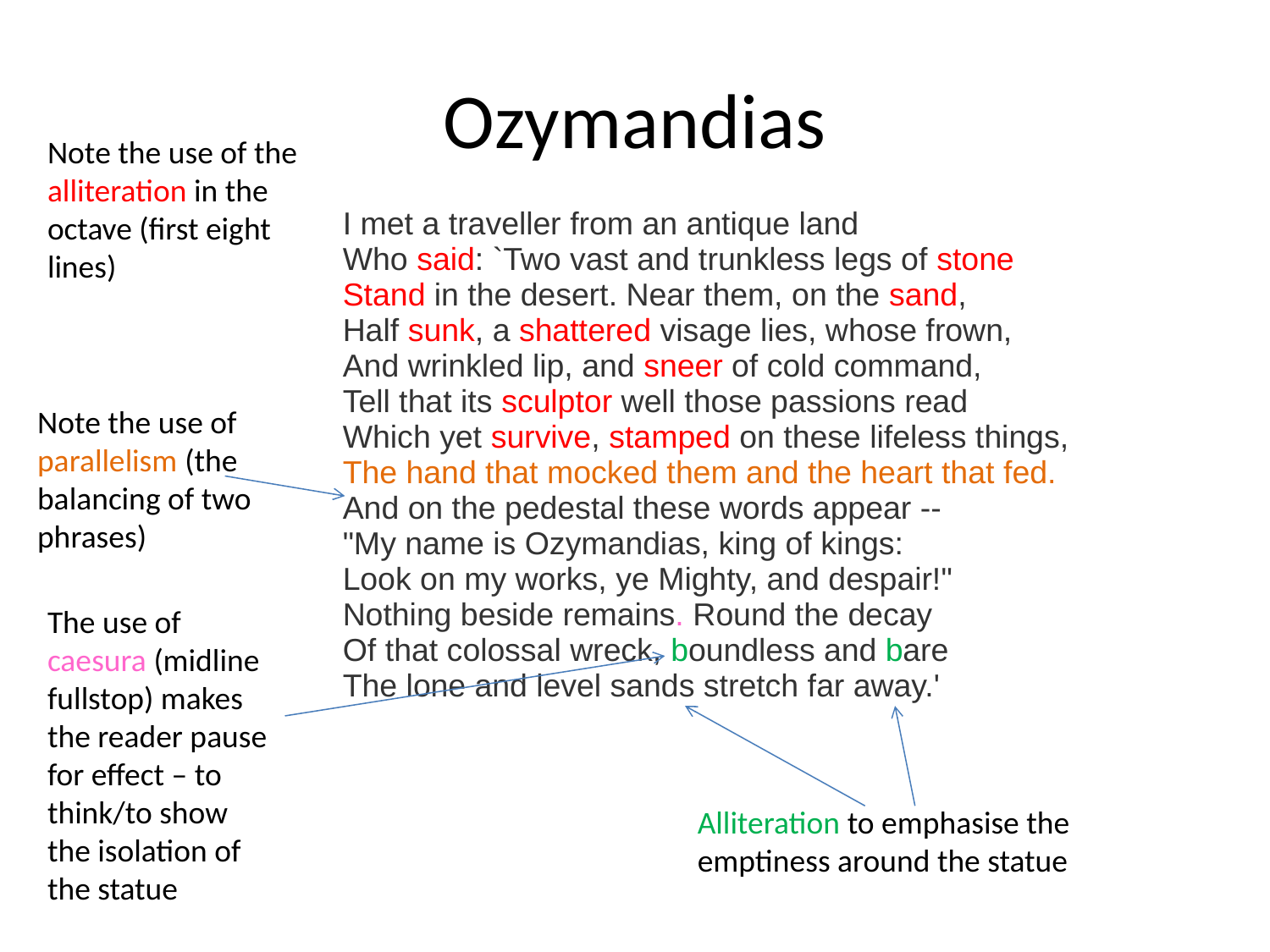

# Ozymandias
Note the use of the alliteration in the octave (first eight lines)
|  | I met a traveller from an antique land Who said: `Two vast and trunkless legs of stone Stand in the desert. Near them, on the sand, Half sunk, a shattered visage lies, whose frown, And wrinkled lip, and sneer of cold command, Tell that its sculptor well those passions read Which yet survive, stamped on these lifeless things, The hand that mocked them and the heart that fed. And on the pedestal these words appear -- "My name is Ozymandias, king of kings: Look on my works, ye Mighty, and despair!" Nothing beside remains. Round the decay Of that colossal wreck, boundless and bare The lone and level sands stretch far away.' |
| --- | --- |
Note the use of  parallelism (the balancing of two phrases)
The use of caesura (midline fullstop) makes the reader pause for effect – to think/to show the isolation of the statue
Alliteration to emphasise the emptiness around the statue